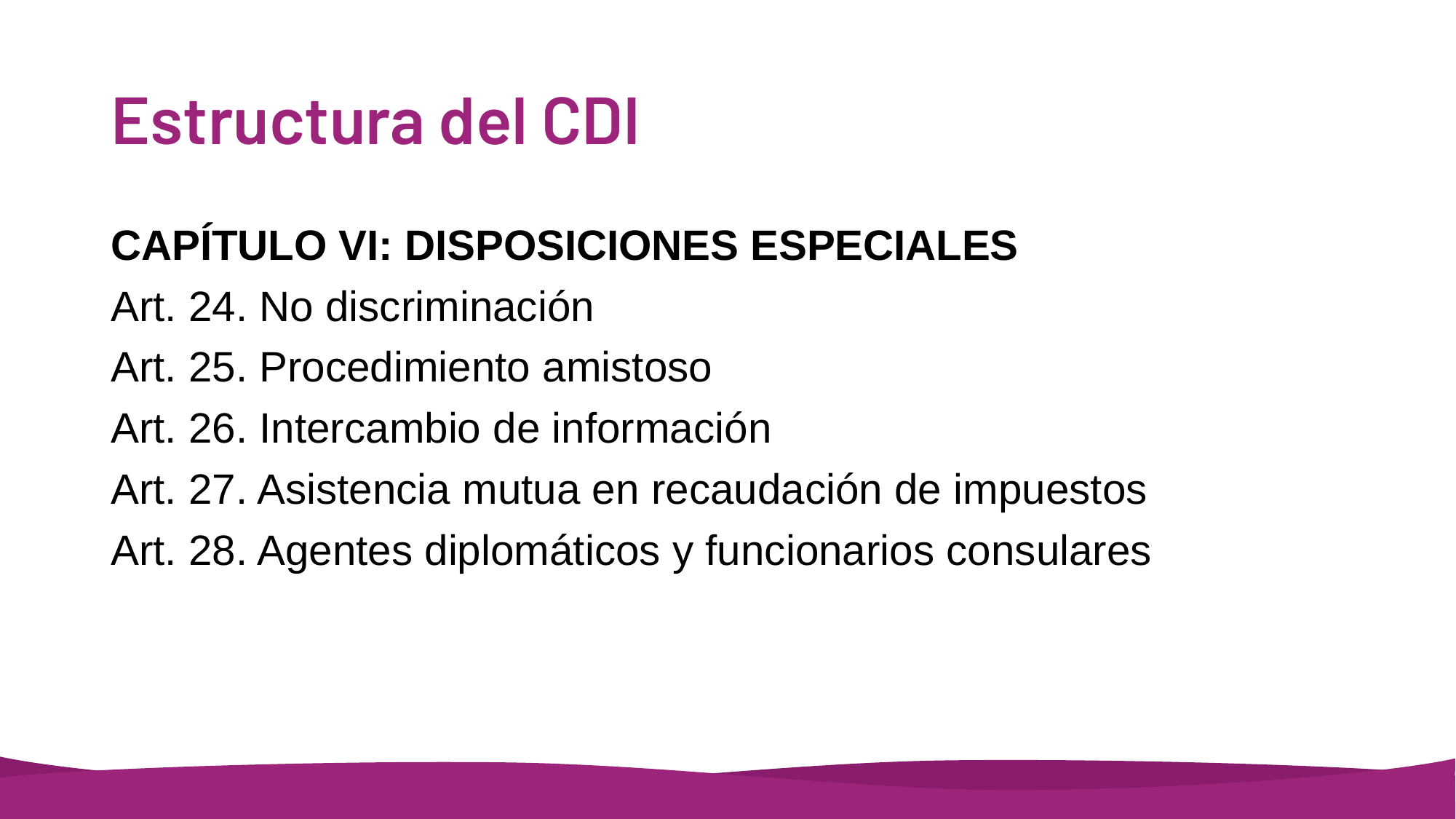

# Estructura del CDI
CAPÍTULO VI: DISPOSICIONES ESPECIALES
Art. 24. No discriminación
Art. 25. Procedimiento amistoso
Art. 26. Intercambio de información
Art. 27. Asistencia mutua en recaudación de impuestos
Art. 28. Agentes diplomáticos y funcionarios consulares